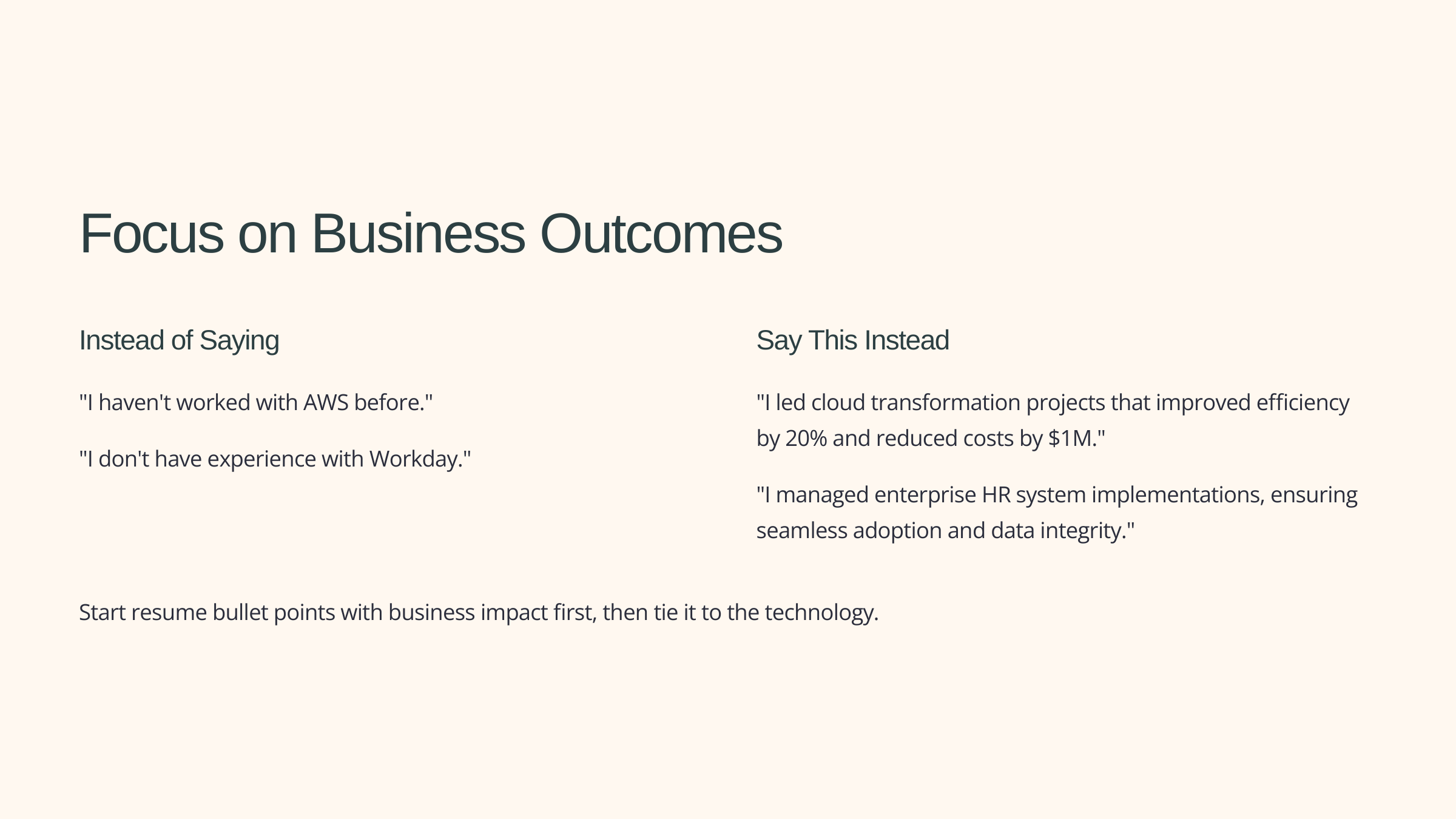

Focus on Business Outcomes
Instead of Saying
Say This Instead
"I haven't worked with AWS before."
"I led cloud transformation projects that improved efficiency by 20% and reduced costs by $1M."
"I don't have experience with Workday."
"I managed enterprise HR system implementations, ensuring seamless adoption and data integrity."
Start resume bullet points with business impact first, then tie it to the technology.